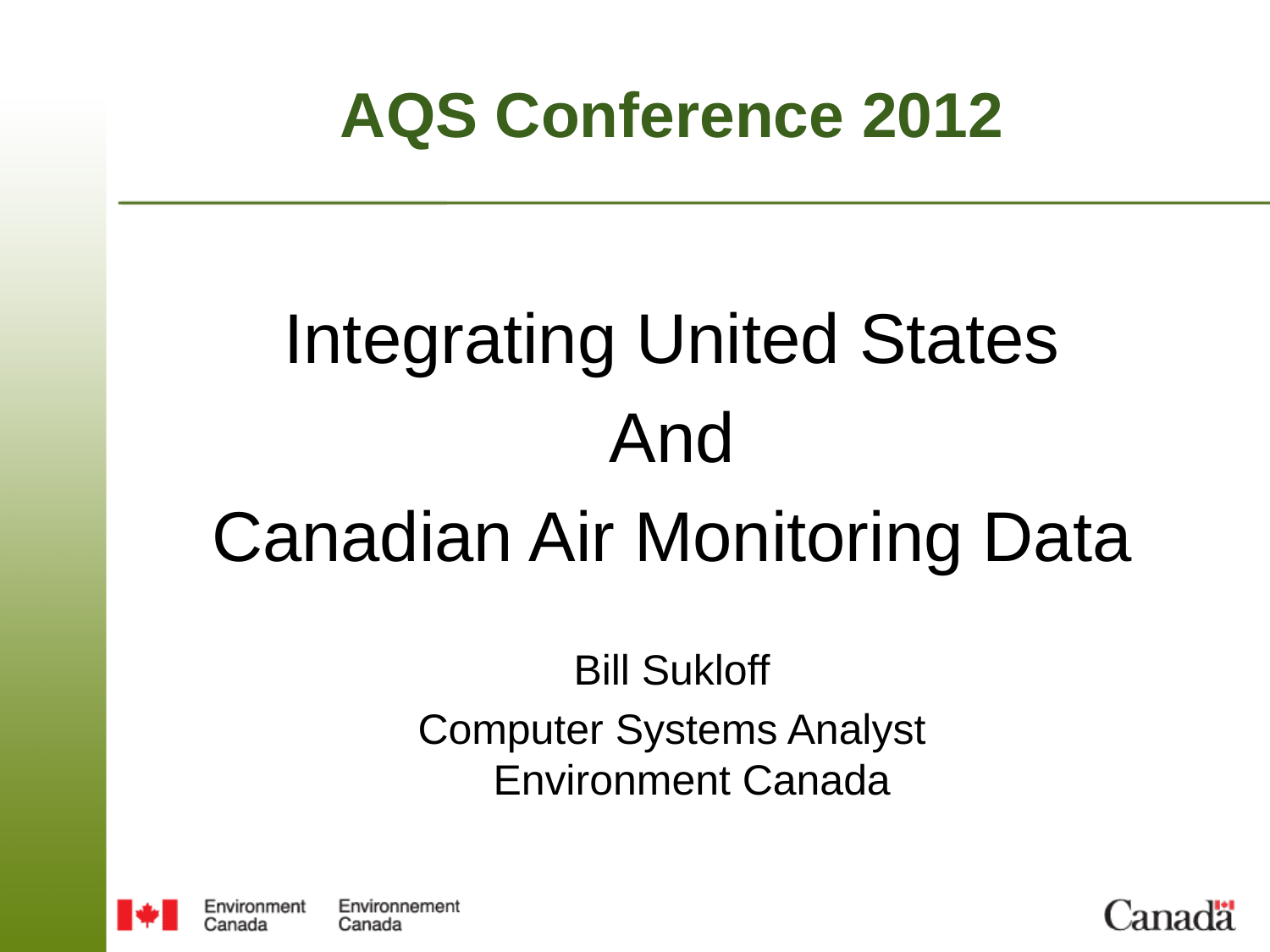

# AQS Conference 2012

Integrating United States
And
Canadian Air Monitoring Data

Bill Sukloff
Computer Systems Analyst
Environment Canada